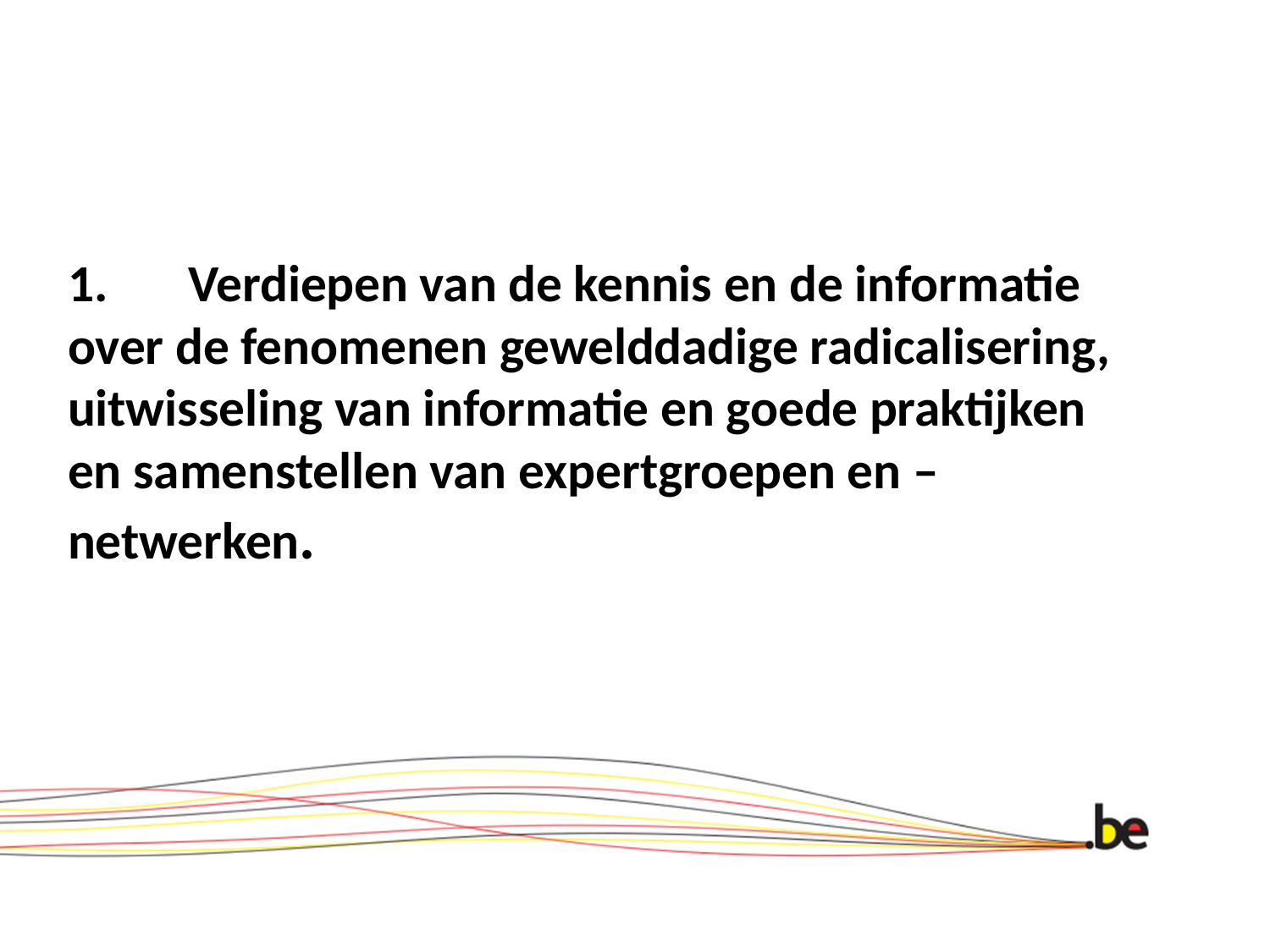

# 1. 	Verdiepen van de kennis en de informatie over de fenomenen gewelddadige radicalisering, uitwisseling van informatie en goede praktijken en samenstellen van expertgroepen en –netwerken.